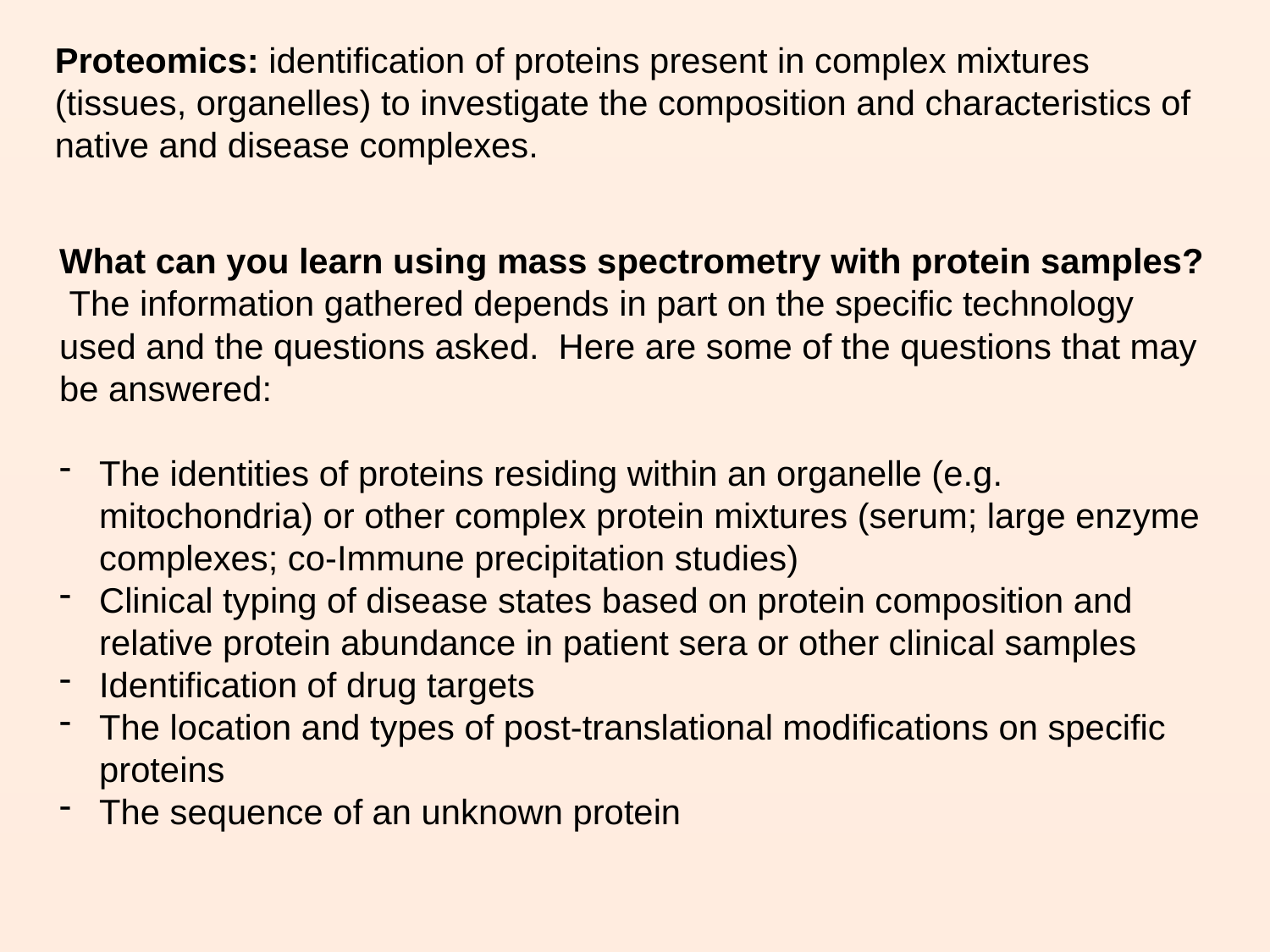

Proteomics: identification of proteins present in complex mixtures (tissues, organelles) to investigate the composition and characteristics of native and disease complexes.
What can you learn using mass spectrometry with protein samples?  The information gathered depends in part on the specific technology used and the questions asked.  Here are some of the questions that may be answered:

The identities of proteins residing within an organelle (e.g. mitochondria) or other complex protein mixtures (serum; large enzyme complexes; co-Immune precipitation studies)
Clinical typing of disease states based on protein composition and relative protein abundance in patient sera or other clinical samples
Identification of drug targets
The location and types of post-translational modifications on specific proteins
The sequence of an unknown protein